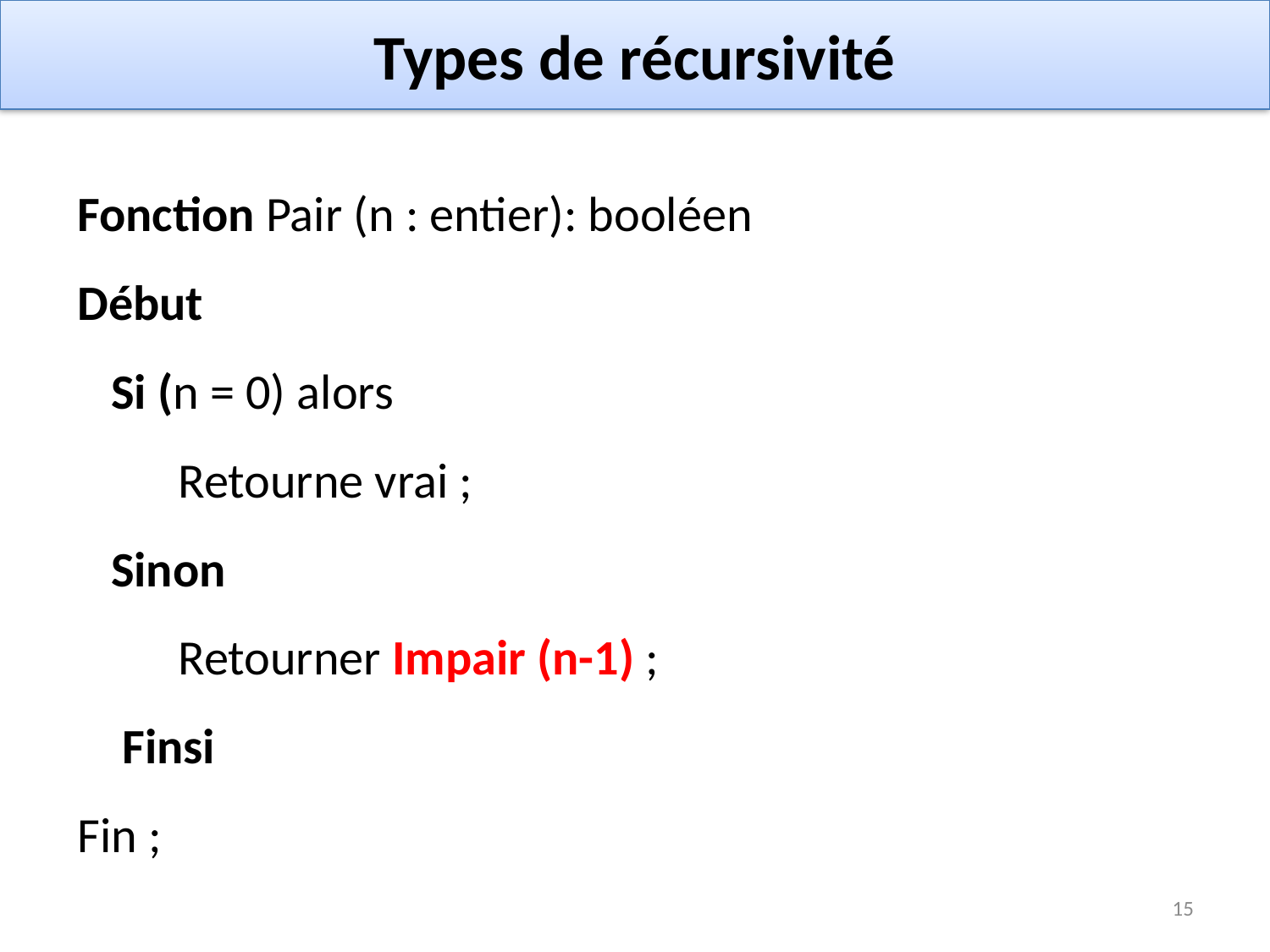

# Types de récursivité
Fonction Pair (n : entier): booléen
Début
   Si (n = 0) alors
         Retourne vrai ;
   Sinon
         Retourner Impair (n-1) ;
    Finsi
Fin ;
15